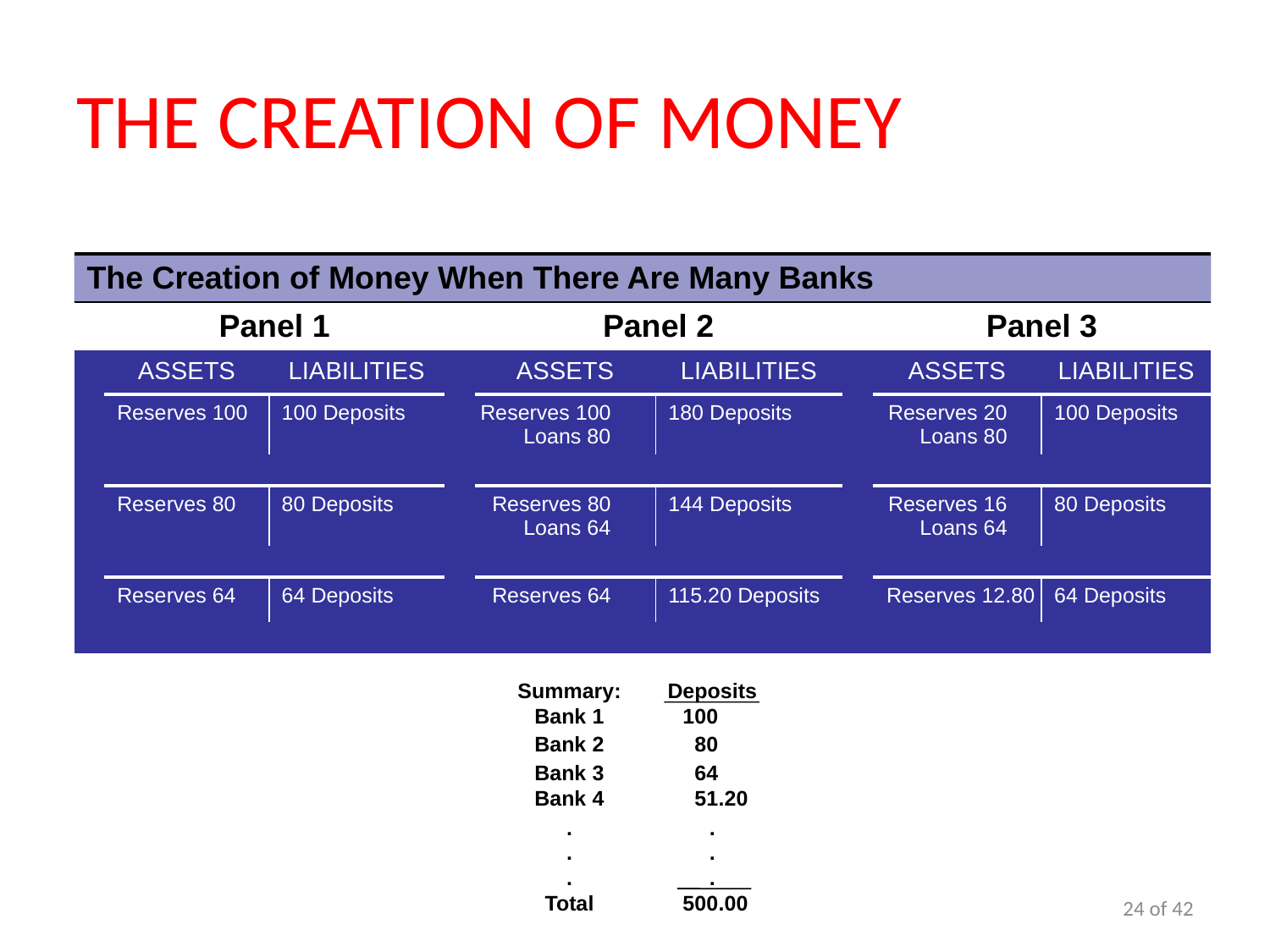

# THE CREATION OF MONEY
| The Creation of Money When There Are Many Banks |  |  |  |  |  |  |  |  |
| --- | --- | --- | --- | --- | --- | --- | --- | --- |
|  | Panel 1 |  |  | Panel 2 |  |  | Panel 3 |  |
|  | ASSETS | LIABILITIES |  | ASSETS | LIABILITIES |  | ASSETS | LIABILITIES |
|  | Reserves 100 | 100 Deposits |  | Reserves 100 Loans 80 | 180 Deposits |  | Reserves 20 Loans 80 | 100 Deposits |
|  |  |  |  |  |  |  |  |  |
|  | Reserves 80 | 80 Deposits |  | Reserves 80 Loans 64 | 144 Deposits |  | Reserves 16 Loans 64 | 80 Deposits |
|  |  |  |  |  |  |  |  |  |
|  | Reserves 64 | 64 Deposits |  | Reserves 64 | 115.20 Deposits |  | Reserves 12.80 | 64 Deposits |
|  |  |  |  |  |  |  |  |  |
Summary:

Deposits

Bank 1

100

Bank 2

80

Bank 3

64

Bank 4

51
.20
.
.
.

.
.
.

Total

500
.00

24 of 42